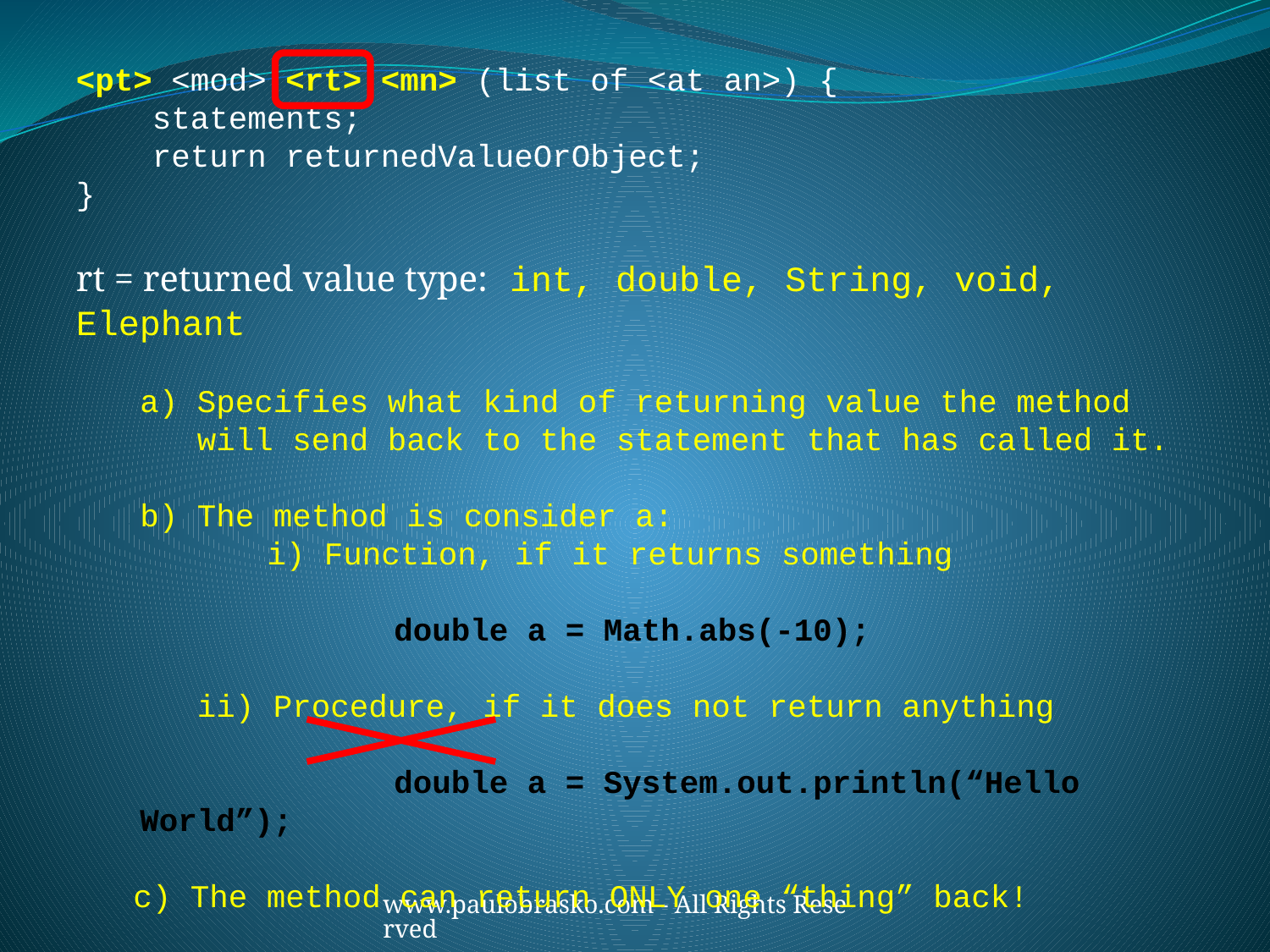

<pt> <mod> <rt> <mn> (list of <at an>) {
    statements;
    return returnedValueOrObject;
}

rt = returned value type:  int, double, String, void, Elephant

a) Specifies what kind of returning value the method
   will send back to the statement that has called it.

b) The method is consider a:
	i) Function, if it returns something

		double a = Math.abs(-10);

   ii) Procedure, if it does not return anything

		double a = System.out.println(“Hello World”);

   c) The method can return ONLY one “thing” back!
www.paulobrasko.com - All Rights Reserved